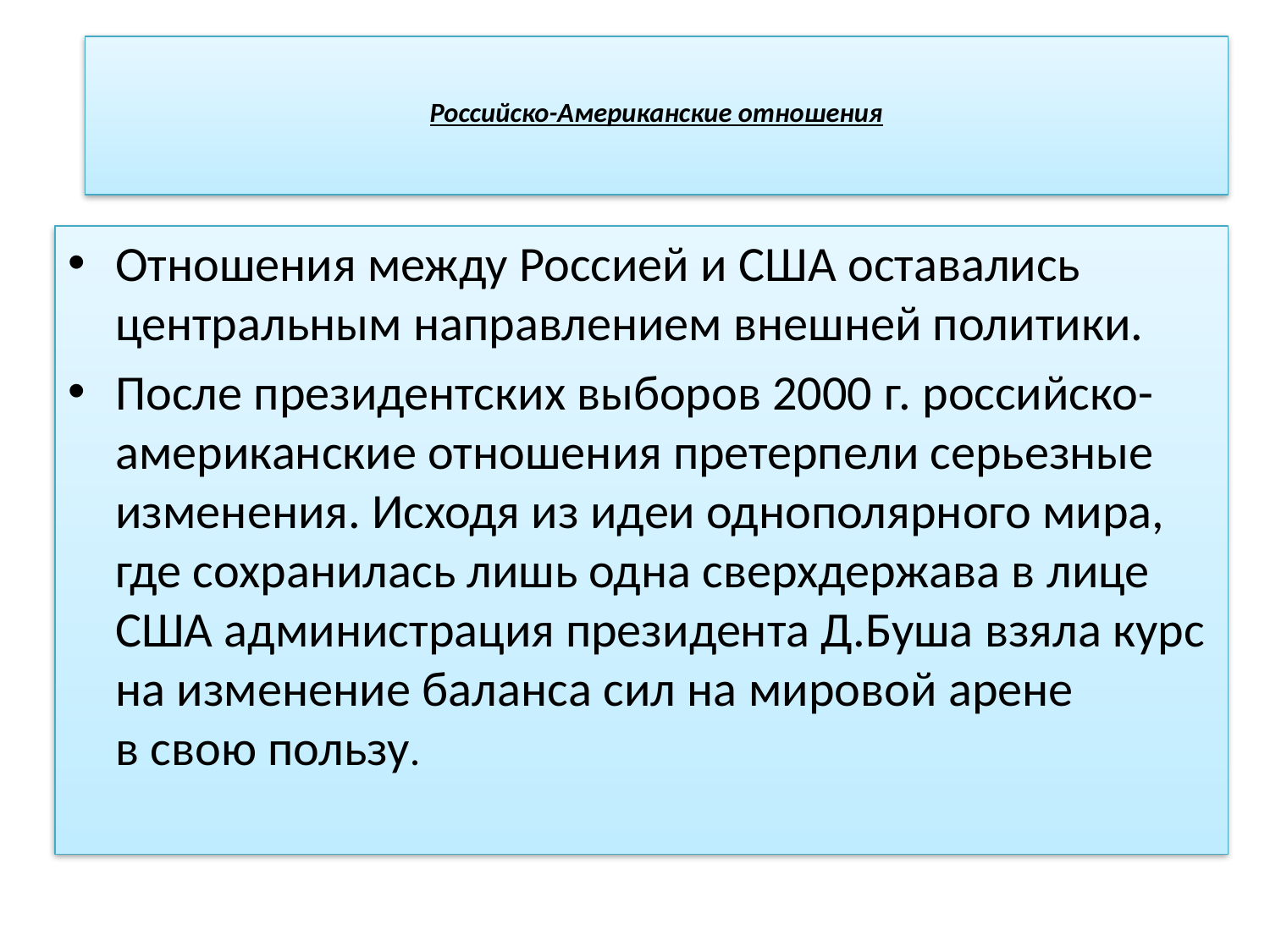

# Российско-Американские отношения
Отношения между Россией и США оставались центральным направлением внешней политики.
После президентских выборов 2000 г. российско-американские отношения претерпели серьезные изменения. Исходя из идеи однополярного мира, где сохранилась лишь одна сверхдержава в лице США администрация президента Д.Буша взяла курс на изменение баланса сил на мировой арене в свою пользу.